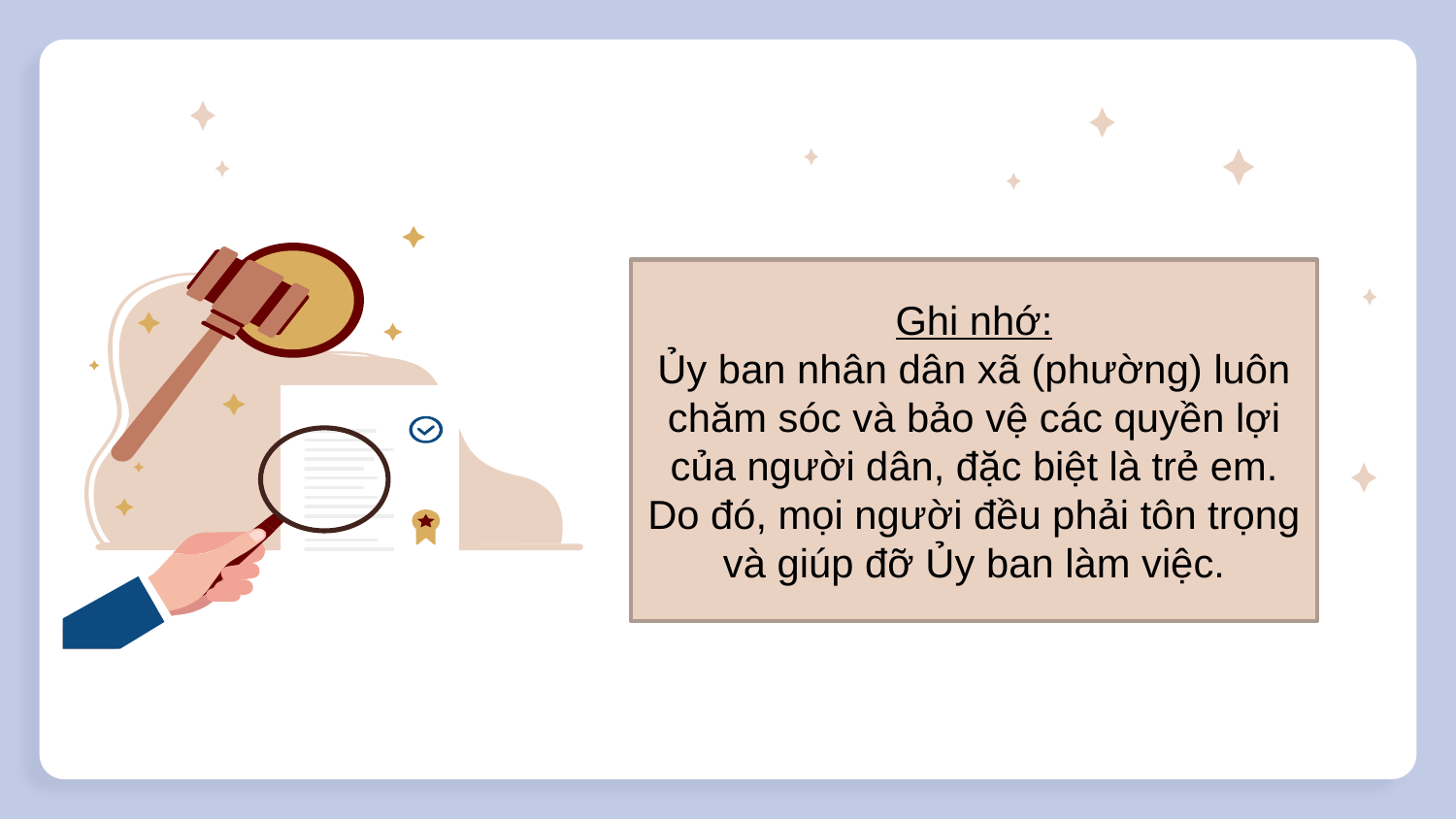

Ghi nhớ:
Ủy ban nhân dân xã (phường) luôn chăm sóc và bảo vệ các quyền lợi của người dân, đặc biệt là trẻ em. Do đó, mọi người đều phải tôn trọng và giúp đỡ Ủy ban làm việc.